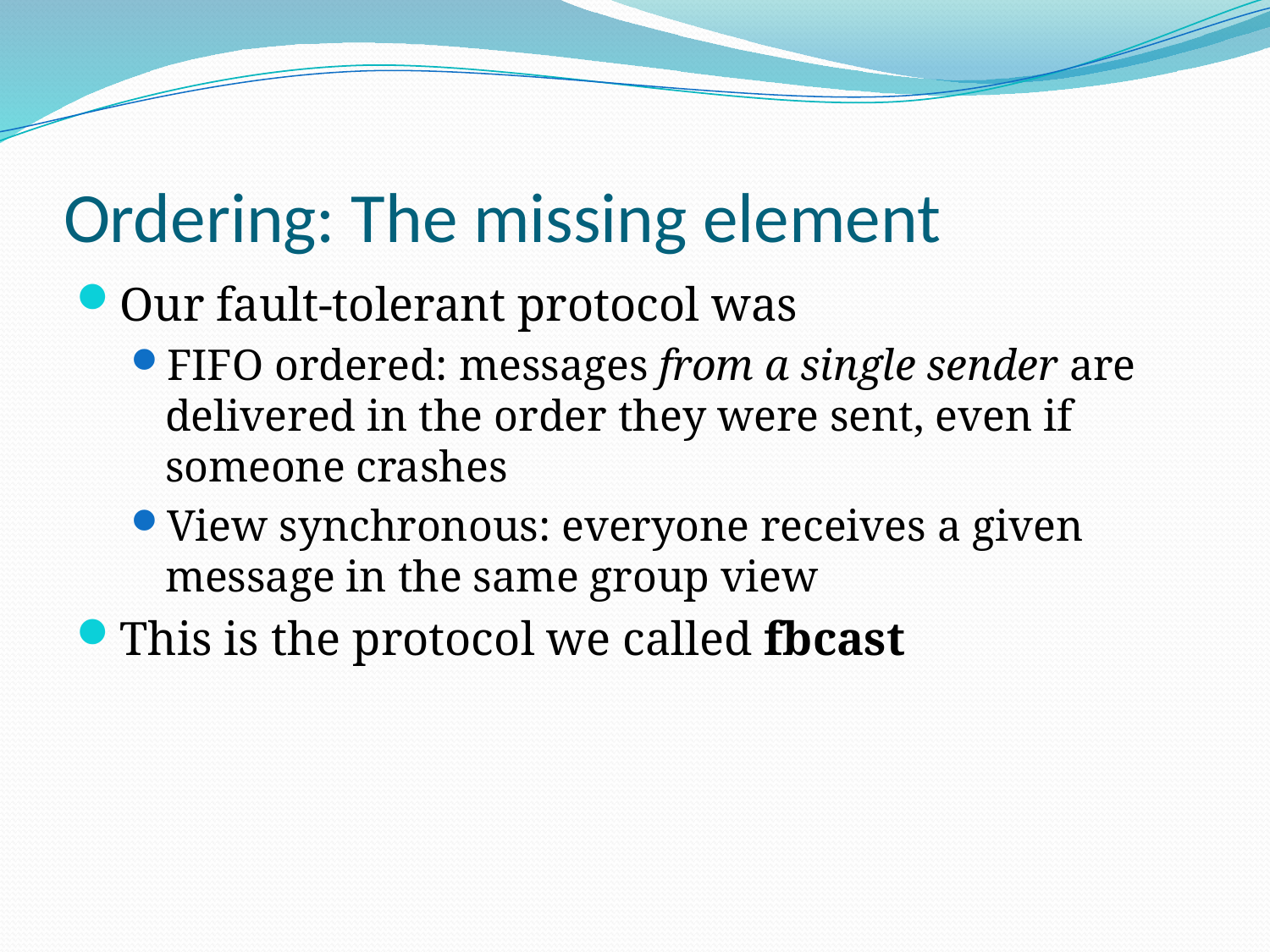

# Ordering: The missing element
Our fault-tolerant protocol was
FIFO ordered: messages from a single sender are delivered in the order they were sent, even if someone crashes
View synchronous: everyone receives a given message in the same group view
This is the protocol we called fbcast